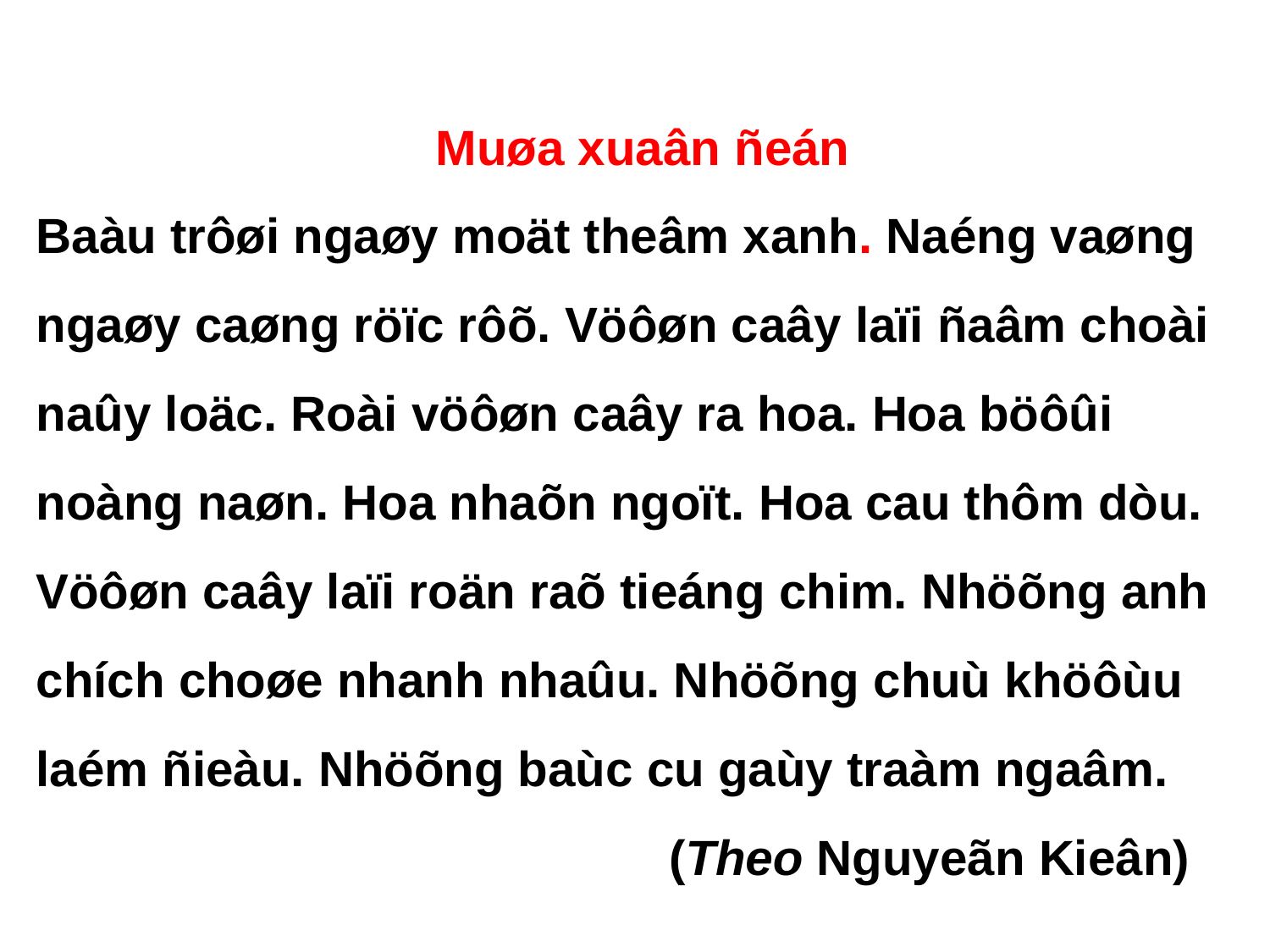

Muøa xuaân ñeán
Baàu trôøi ngaøy moät theâm xanh. Naéng vaøng ngaøy caøng röïc rôõ. Vöôøn caây laïi ñaâm choài naûy loäc. Roài vöôøn caây ra hoa. Hoa böôûi noàng naøn. Hoa nhaõn ngoït. Hoa cau thôm dòu. Vöôøn caây laïi roän raõ tieáng chim. Nhöõng anh chích choøe nhanh nhaûu. Nhöõng chuù khöôùu laém ñieàu. Nhöõng baùc cu gaùy traàm ngaâm.
                                              (Theo Nguyeãn Kieân)